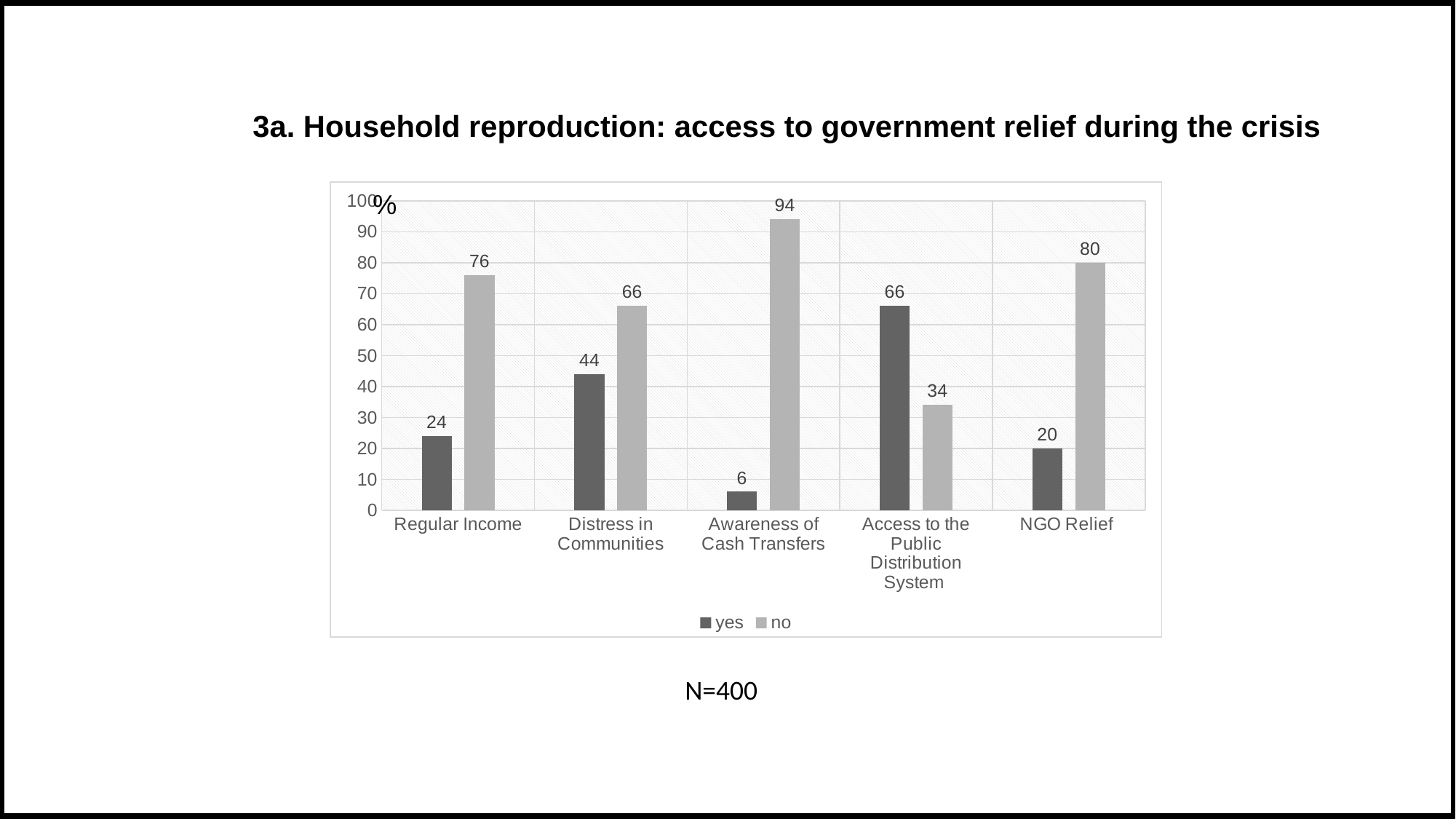

3a. Household reproduction: access to government relief during the crisis
%

### Chart

| Category | yes | no |
|---|---|---|
| Regular Income | 24.0 | 76.0 |
| Distress in Communities | 44.0 | 66.0 |
| Awareness of Cash Transfers | 6.0 | 94.0 |
| Access to the Public Distribution System  | 66.0 | 34.0 |
| NGO Relief  | 20.0 | 80.0 |
N=400